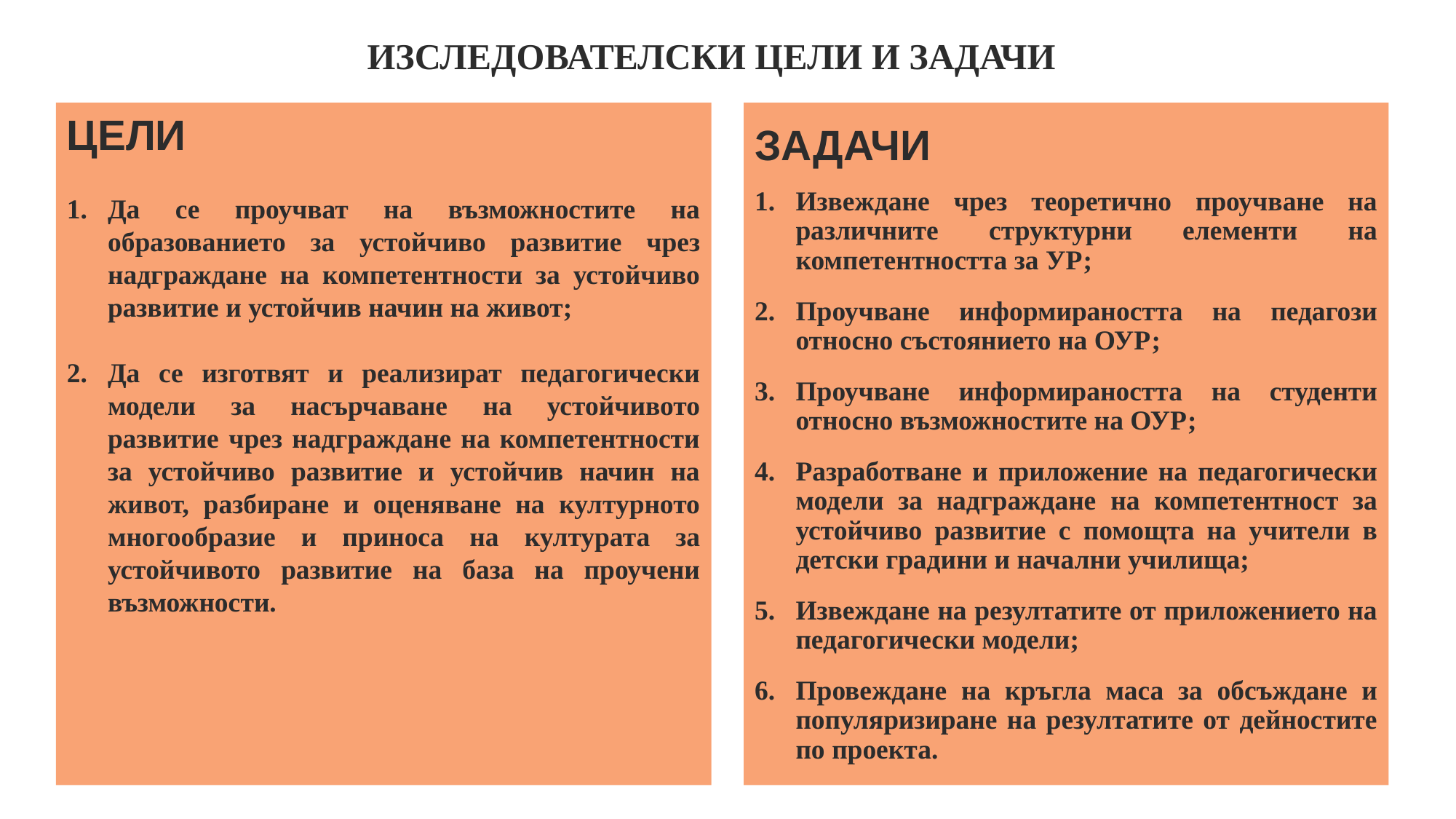

# Изследователски ЦЕЛИ И ЗАДАЧИ
ЦЕЛИ

Да се проучват на възможностите на образованието за устойчиво развитие чрез надграждане на компетентности за устойчиво развитие и устойчив начин на живот;

Да се изготвят и реализират педагогически модели за насърчаване на устойчивото развитие чрез надграждане на компетентности за устойчиво развитие и устойчив начин на живот, разбиране и оценяване на културното многообразие и приноса на културата за устойчивото развитие на база на проучени възможности.

ЗАДАЧИ
Извеждане чрез теоретично проучване на различните структурни елементи на компетентността за УР;
Проучване информираността на педагози относно състоянието на ОУР;
Проучване информираността на студенти относно възможностите на ОУР;
Разработване и приложение на педагогически модели за надграждане на компетентност за устойчиво развитие с помощта на учители в детски градини и начални училища;
Извеждане на резултатите от приложението на педагогически модели;
Провеждане на кръгла маса за обсъждане и популяризиране на резултатите от дейностите по проекта.
Цели
Задачи